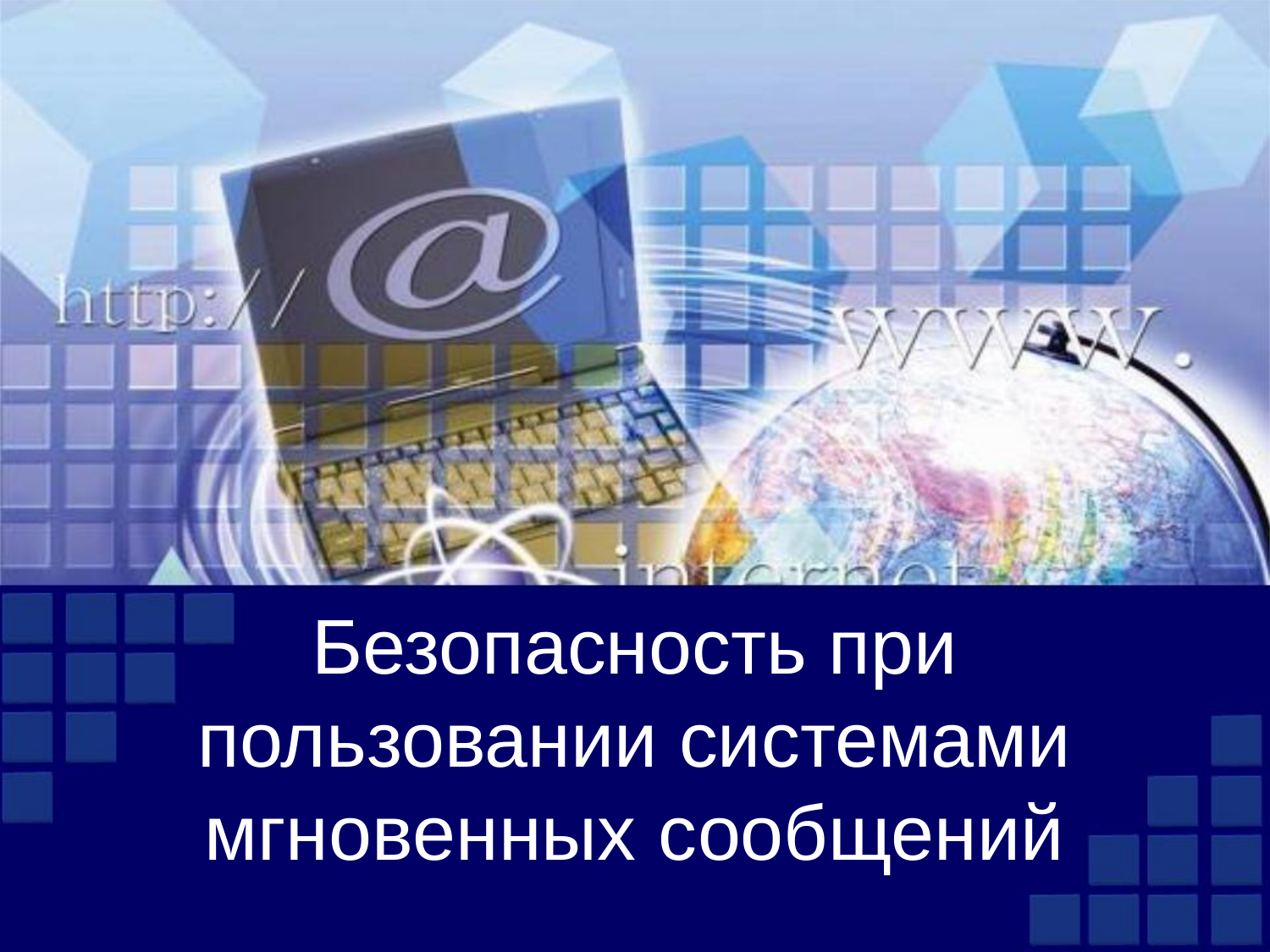

# Безопасность при пользовании системами мгновенных сообщений